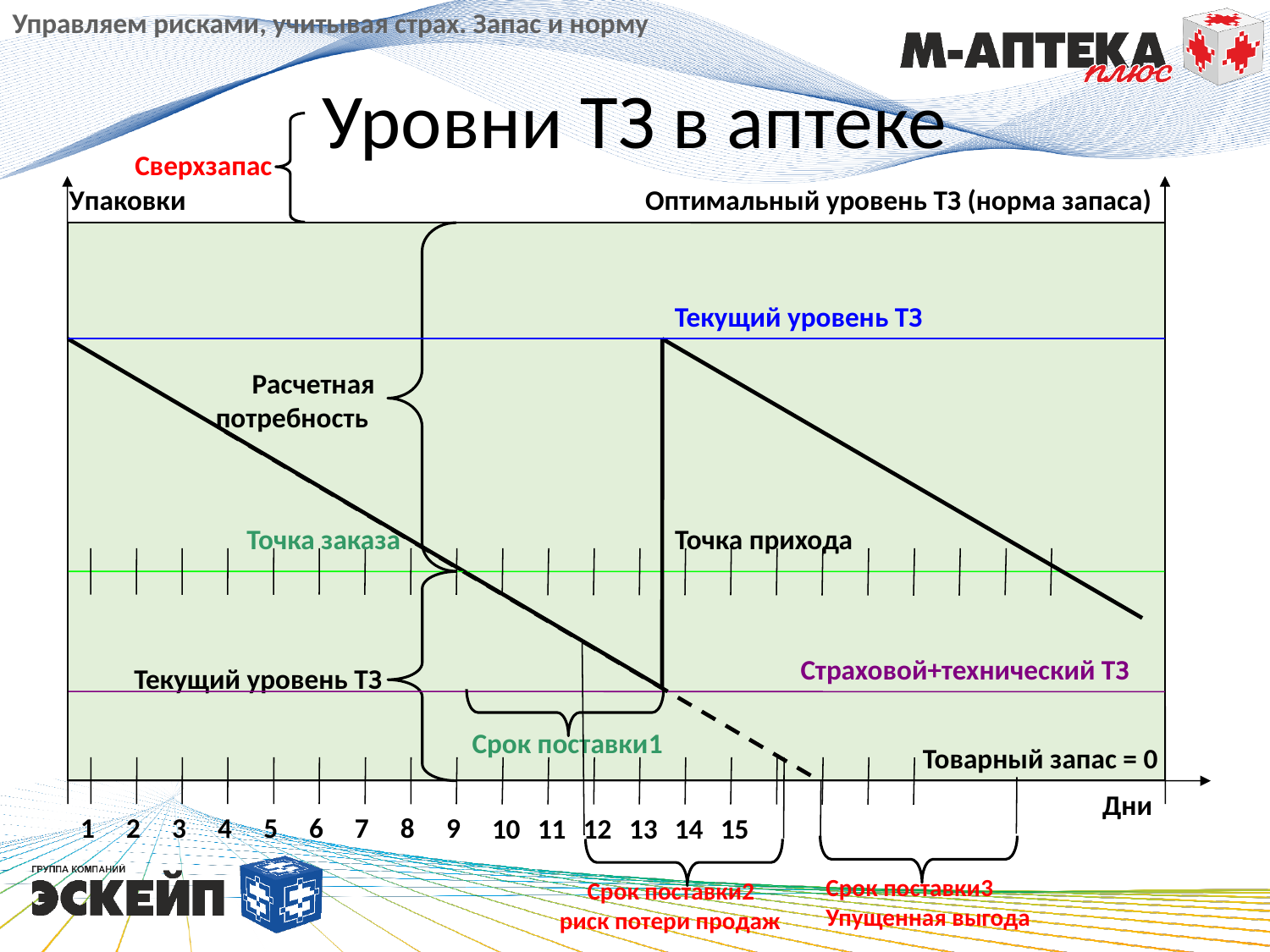

Управляем рисками, учитывая страх. Запас и норму
# Уровни ТЗ в аптеке

Сверхзапас

Оптимальный уровень ТЗ (норма запаса)

Текущий уровень ТЗ
Расчетная потребность
Точка заказа
Точка прихода

Страховой+технический ТЗ
Текущий уровень ТЗ
Срок поставки1
Товарный запас = 0
Дни
1
2
3
4
5
6
7
8
9
10
11
12
13
14
15
Упаковки

Срок поставки3
Упущенная выгода
         Срок поставки2          риск потери продаж